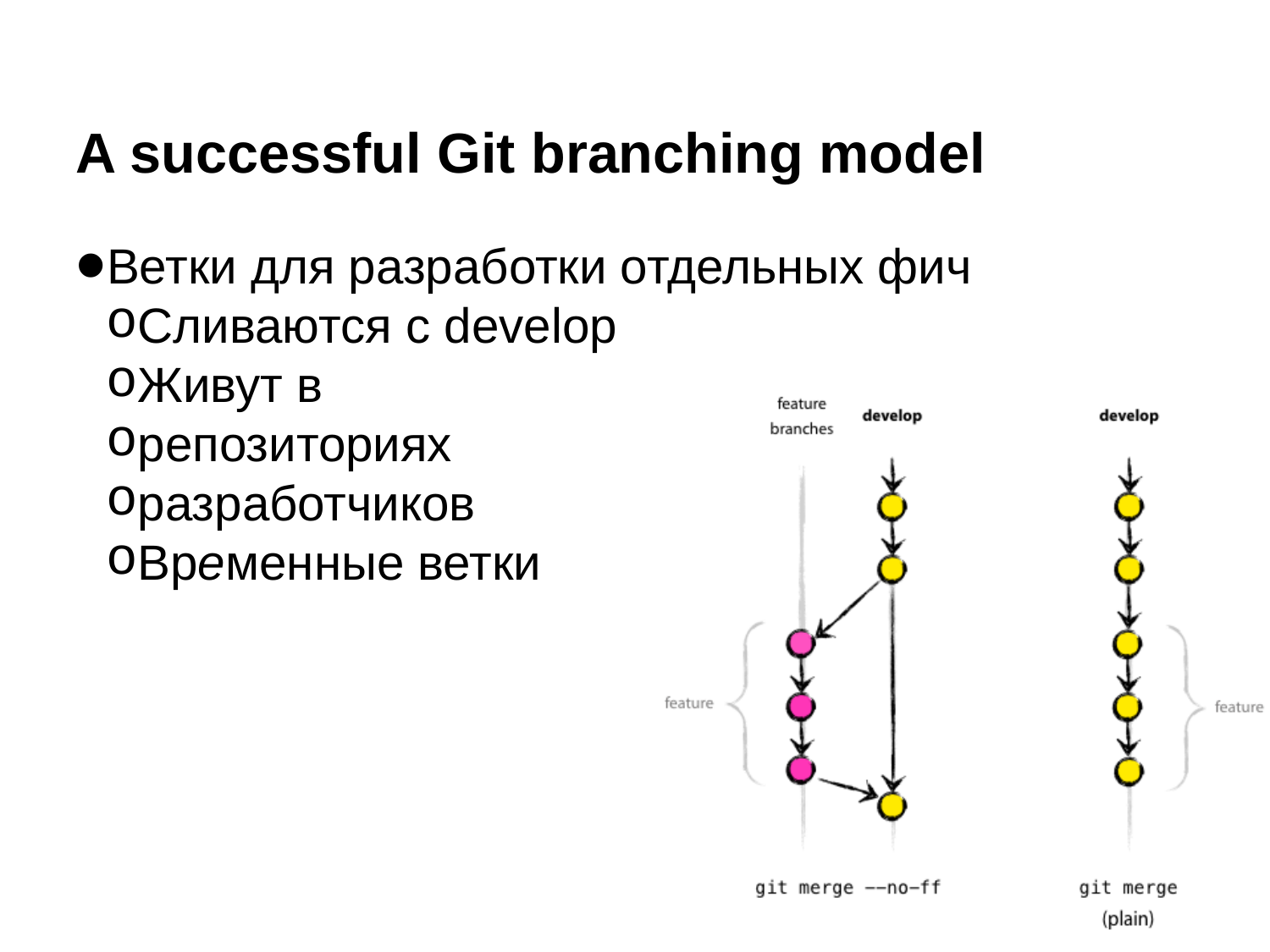

A successful Git branching model
Ветки для разработки отдельных фич
Сливаются с develop
Живут в
репозиториях
разработчиков
Временные ветки